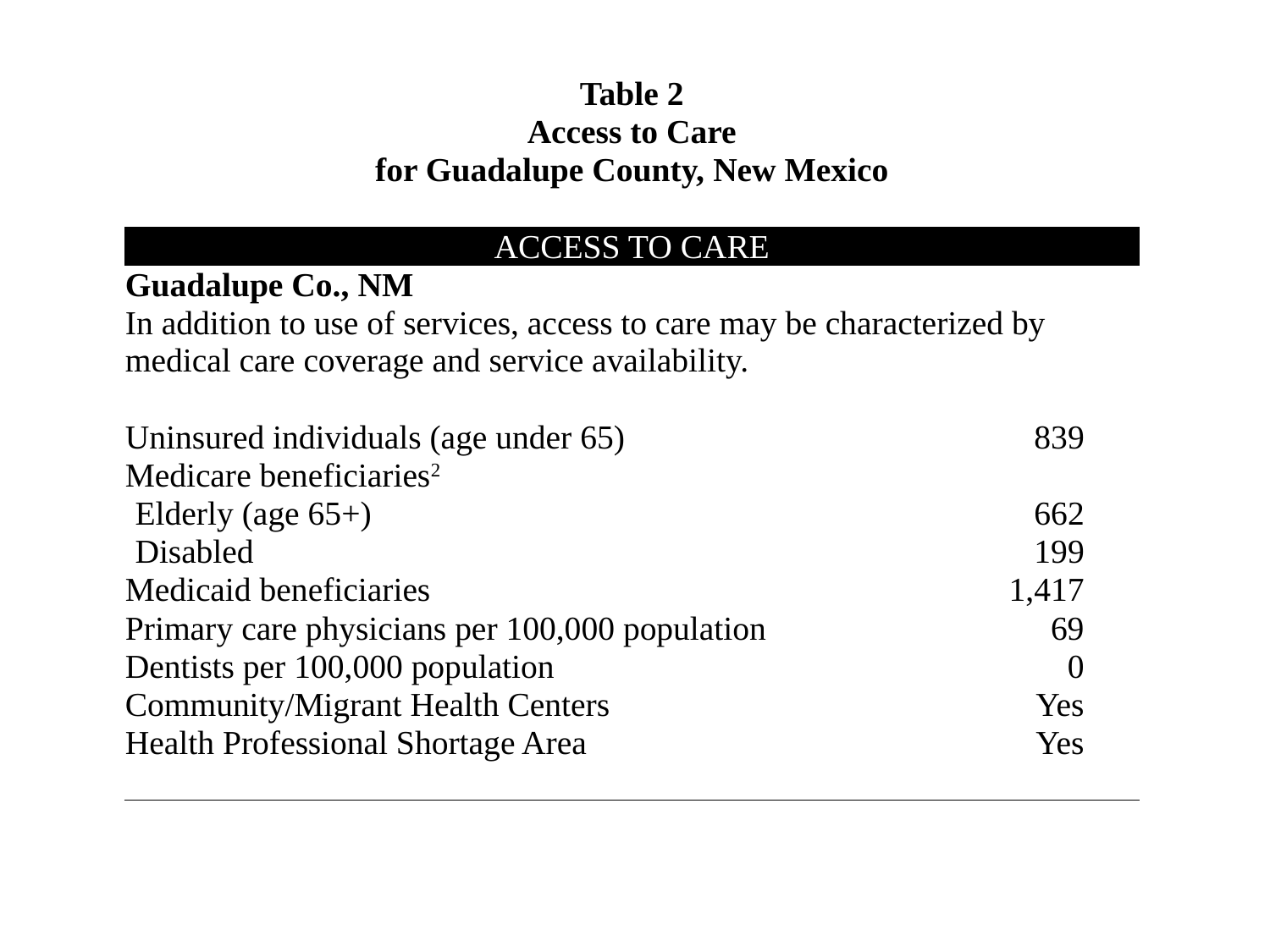

| Table 2 |  |
| --- | --- |
| Access to Care |  |
| for Guadalupe County, New Mexico |  |
|  |  |
| ACCESS TO CARE |  |
| Guadalupe Co., NM |  |
| In addition to use of services, access to care may be characterized by medical care coverage and service availability. |  |
|  |  |
| Uninsured individuals (age under 65) | 839 |
| Medicare beneficiaries2 |  |
| Elderly (age 65+) | 662 |
| Disabled | 199 |
| Medicaid beneficiaries | 1,417 |
| Primary care physicians per 100,000 population | 69 |
| Dentists per 100,000 population | 0 |
| Community/Migrant Health Centers | Yes |
| Health Professional Shortage Area | Yes |
|  |  |